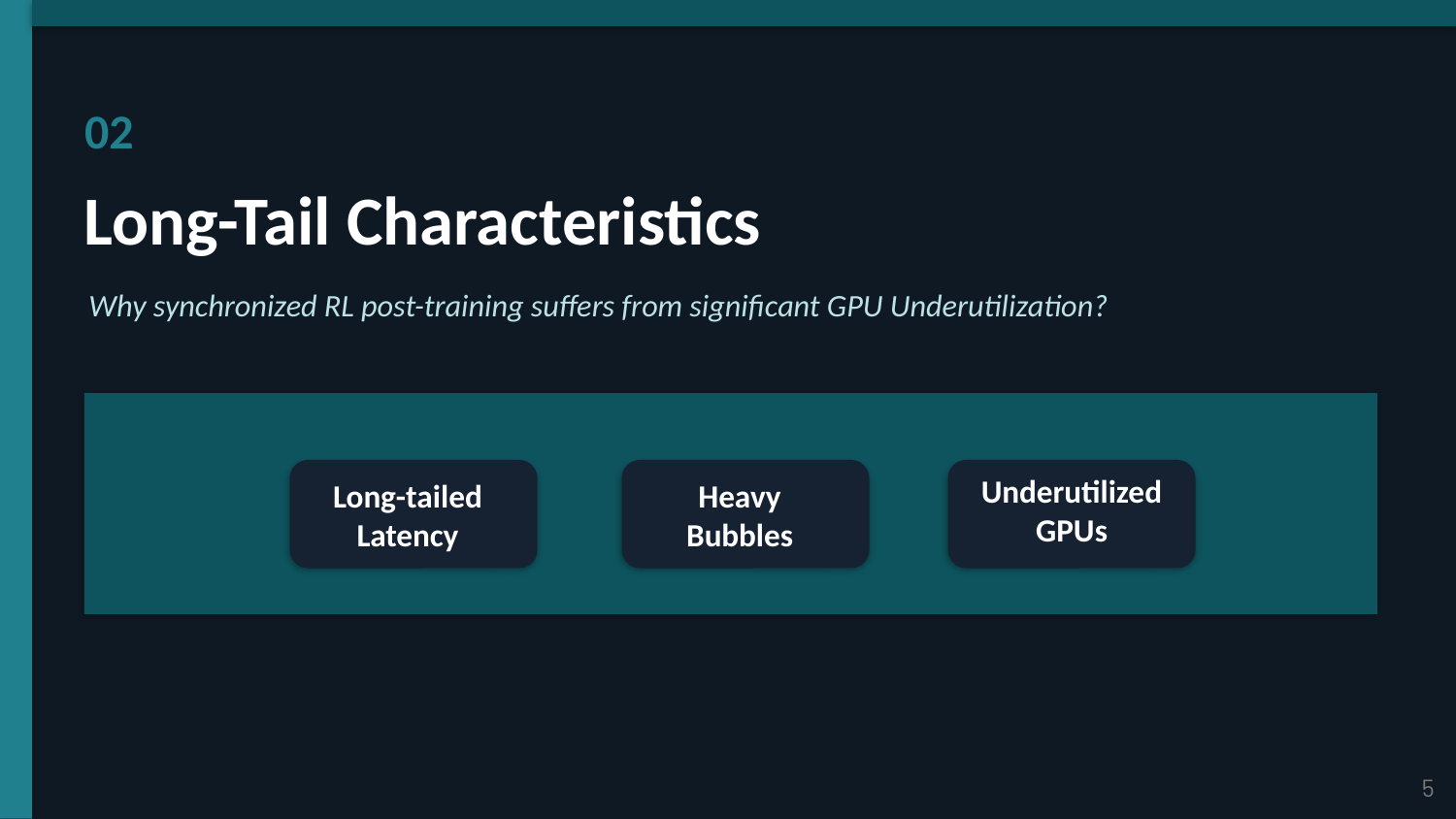

02
Long-Tail Characteristics
Why synchronized RL post-training suffers from significant GPU Underutilization?

Underutilized
GPUs
Heavy
Bubbles
Long-tailed
Latency
5